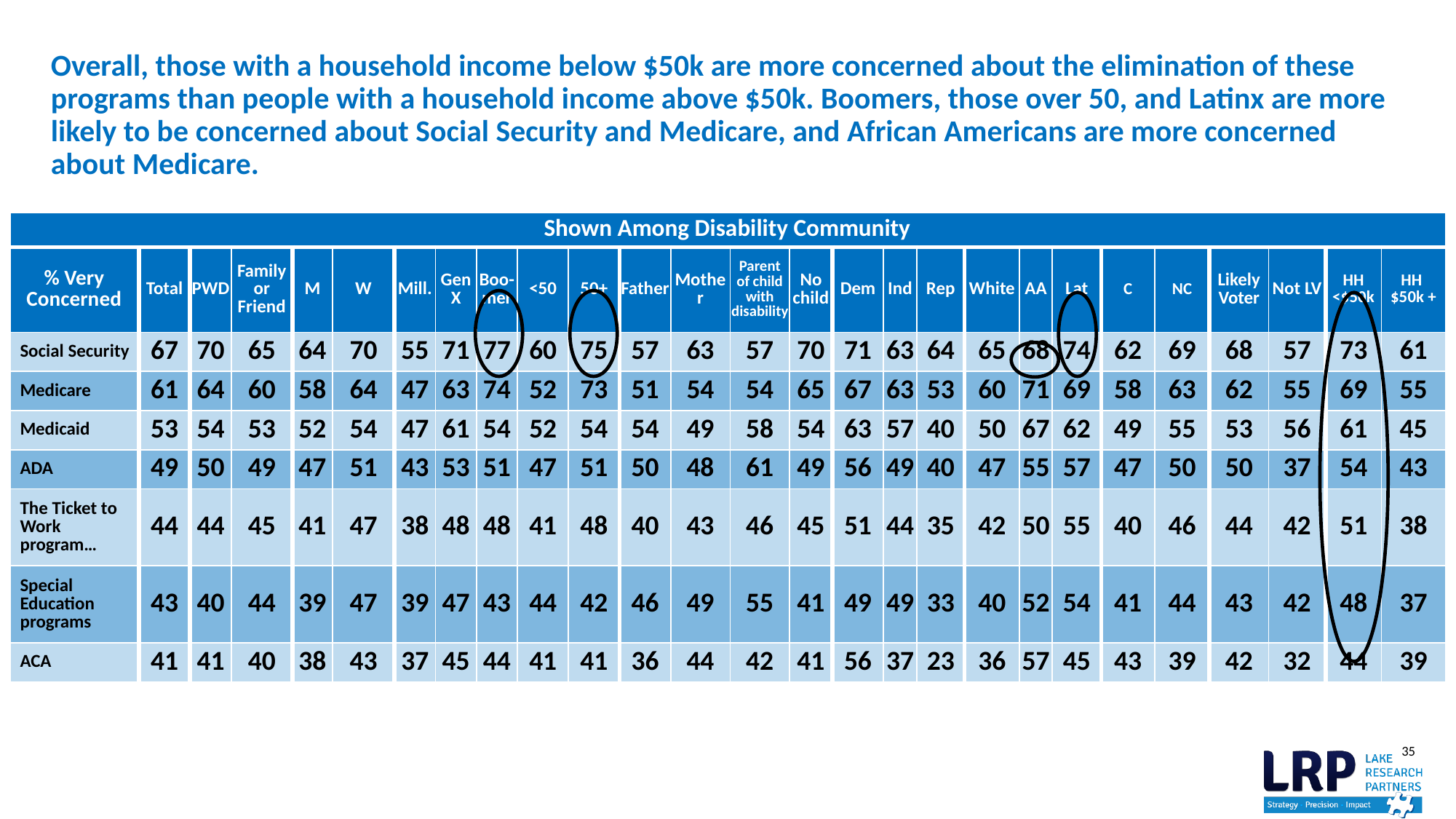

# Overall, those with a household income below $50k are more concerned about the elimination of these programs than people with a household income above $50k. Boomers, those over 50, and Latinx are more likely to be concerned about Social Security and Medicare, and African Americans are more concerned about Medicare.
| Shown Among Disability Community |  |  |  |  |  |  |  |  |  |  |  |  |  |  |  |  |  |  |  |  |  |  |  |  |  |  |
| --- | --- | --- | --- | --- | --- | --- | --- | --- | --- | --- | --- | --- | --- | --- | --- | --- | --- | --- | --- | --- | --- | --- | --- | --- | --- | --- |
| % Very Concerned | Total | PWD | Family or Friend | M | W | Mill. | Gen X | Boo-mer | <50 | 50+ | Father | Mother | Parent of child with disability | No child | Dem | Ind | Rep | White | AA | Lat | C | NC | Likely Voter | Not LV | HH <$50k | HH $50k + |
| Social Security | 67 | 70 | 65 | 64 | 70 | 55 | 71 | 77 | 60 | 75 | 57 | 63 | 57 | 70 | 71 | 63 | 64 | 65 | 68 | 74 | 62 | 69 | 68 | 57 | 73 | 61 |
| Medicare | 61 | 64 | 60 | 58 | 64 | 47 | 63 | 74 | 52 | 73 | 51 | 54 | 54 | 65 | 67 | 63 | 53 | 60 | 71 | 69 | 58 | 63 | 62 | 55 | 69 | 55 |
| Medicaid | 53 | 54 | 53 | 52 | 54 | 47 | 61 | 54 | 52 | 54 | 54 | 49 | 58 | 54 | 63 | 57 | 40 | 50 | 67 | 62 | 49 | 55 | 53 | 56 | 61 | 45 |
| ADA | 49 | 50 | 49 | 47 | 51 | 43 | 53 | 51 | 47 | 51 | 50 | 48 | 61 | 49 | 56 | 49 | 40 | 47 | 55 | 57 | 47 | 50 | 50 | 37 | 54 | 43 |
| The Ticket to Work program… | 44 | 44 | 45 | 41 | 47 | 38 | 48 | 48 | 41 | 48 | 40 | 43 | 46 | 45 | 51 | 44 | 35 | 42 | 50 | 55 | 40 | 46 | 44 | 42 | 51 | 38 |
| Special Education programs | 43 | 40 | 44 | 39 | 47 | 39 | 47 | 43 | 44 | 42 | 46 | 49 | 55 | 41 | 49 | 49 | 33 | 40 | 52 | 54 | 41 | 44 | 43 | 42 | 48 | 37 |
| ACA | 41 | 41 | 40 | 38 | 43 | 37 | 45 | 44 | 41 | 41 | 36 | 44 | 42 | 41 | 56 | 37 | 23 | 36 | 57 | 45 | 43 | 39 | 42 | 32 | 44 | 39 |